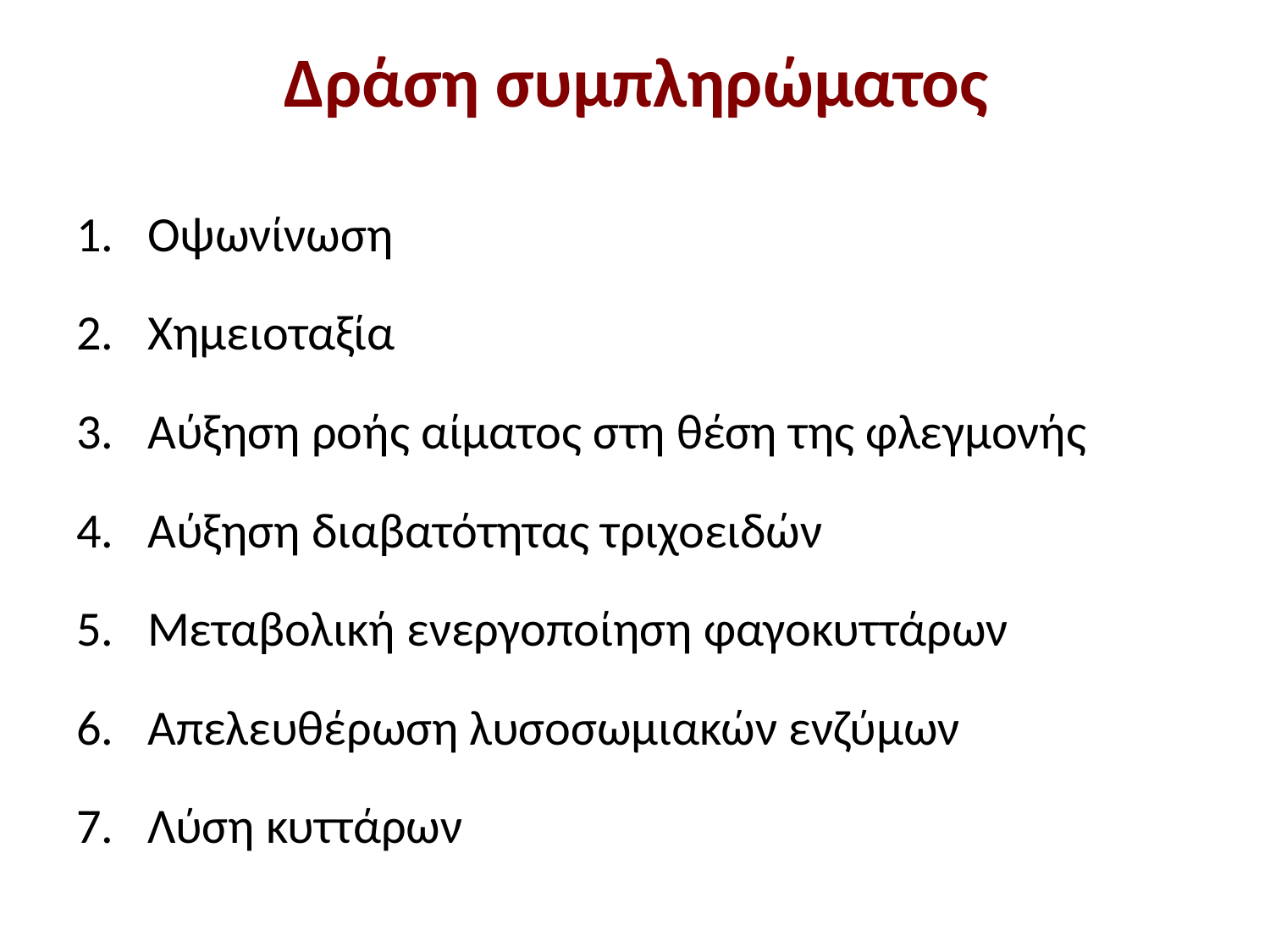

# Δράση συμπληρώματος
Oψωνίνωση
Χημειοταξία
Αύξηση ροής αίματος στη θέση της φλεγμονής
Αύξηση διαβατότητας τριχοειδών
Μεταβολική ενεργοποίηση φαγοκυττάρων
Απελευθέρωση λυσοσωμιακών ενζύμων
Λύση κυττάρων